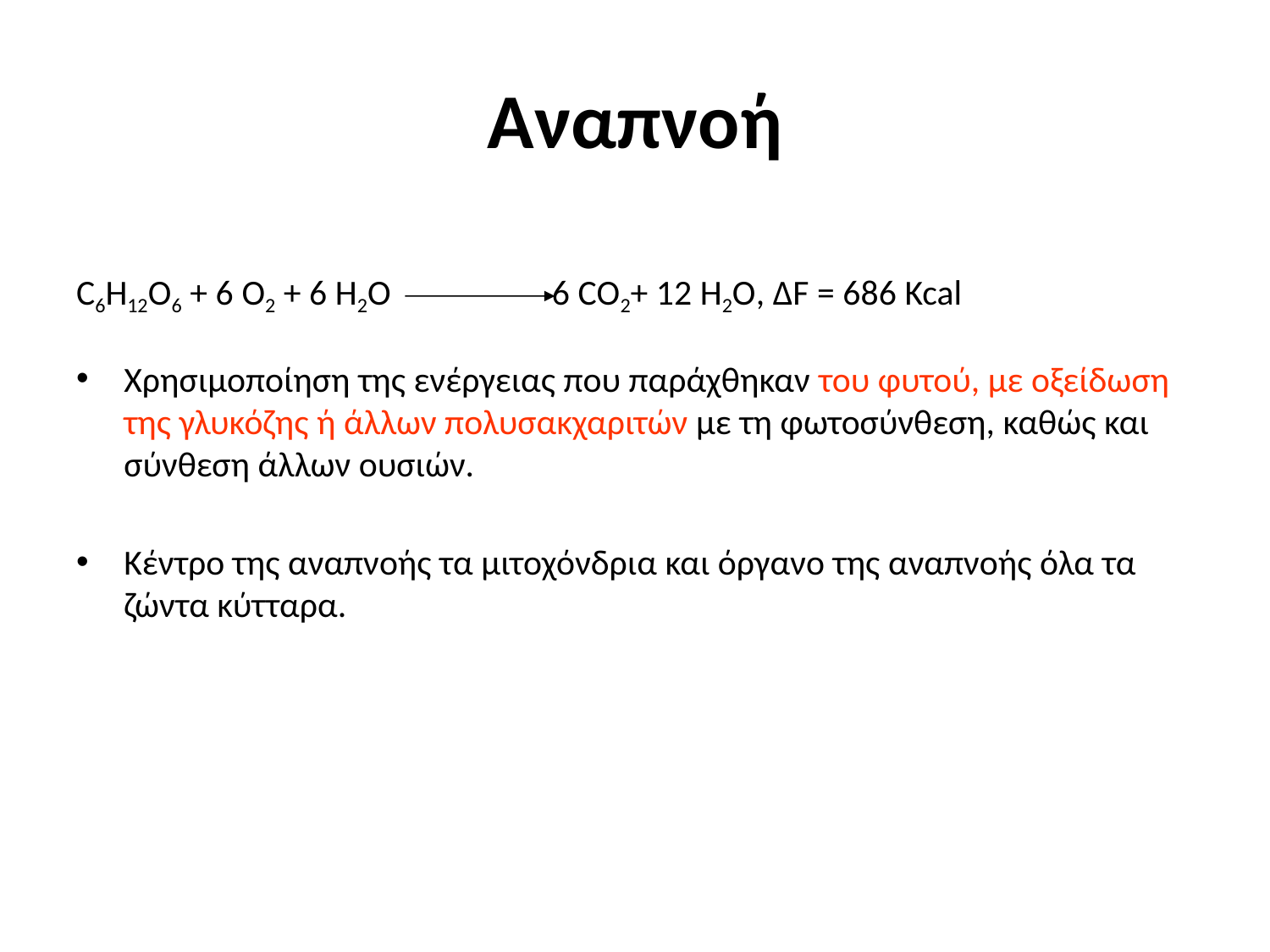

# Αναπνοή

C6H12O6 + 6 O2 + 6 H2O                    6 CO2+ 12 H2O, ΔF = 686 Kcal

Χρησιμοποίηση της ενέργειας που παράχθηκαν του φυτού, με οξείδωση της γλυκόζης ή άλλων πολυσακχαριτών με τη φωτοσύνθεση, καθώς και σύνθεση άλλων ουσιών.

Κέντρο της αναπνοής τα μιτοχόνδρια και όργανο της αναπνοής όλα τα ζώντα κύτταρα.

6